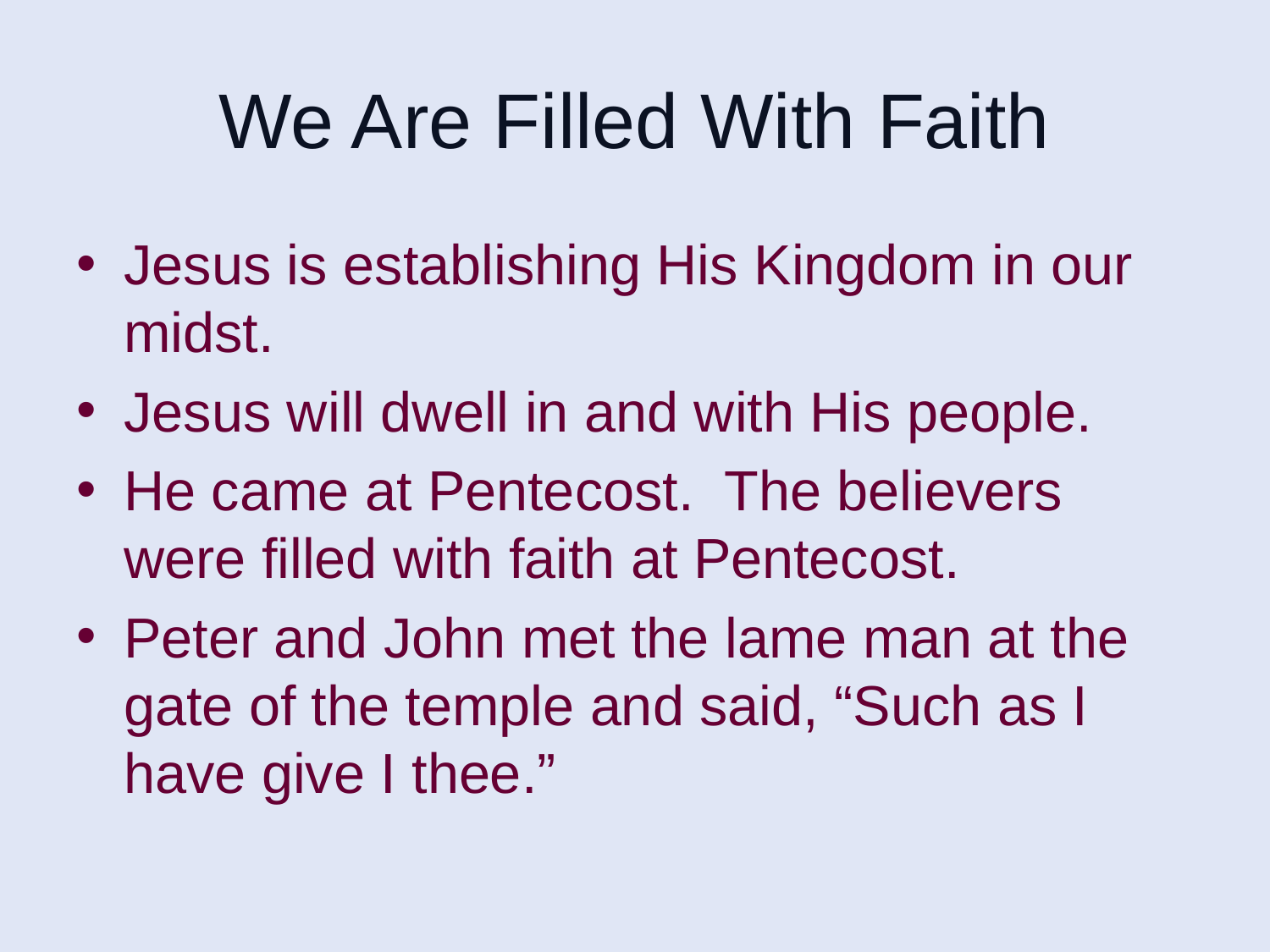

# We Are Filled With Faith
Jesus is establishing His Kingdom in our midst.
Jesus will dwell in and with His people.
He came at Pentecost.  The believers were filled with faith at Pentecost.
Peter and John met the lame man at the gate of the temple and said, “Such as I have give I thee.”